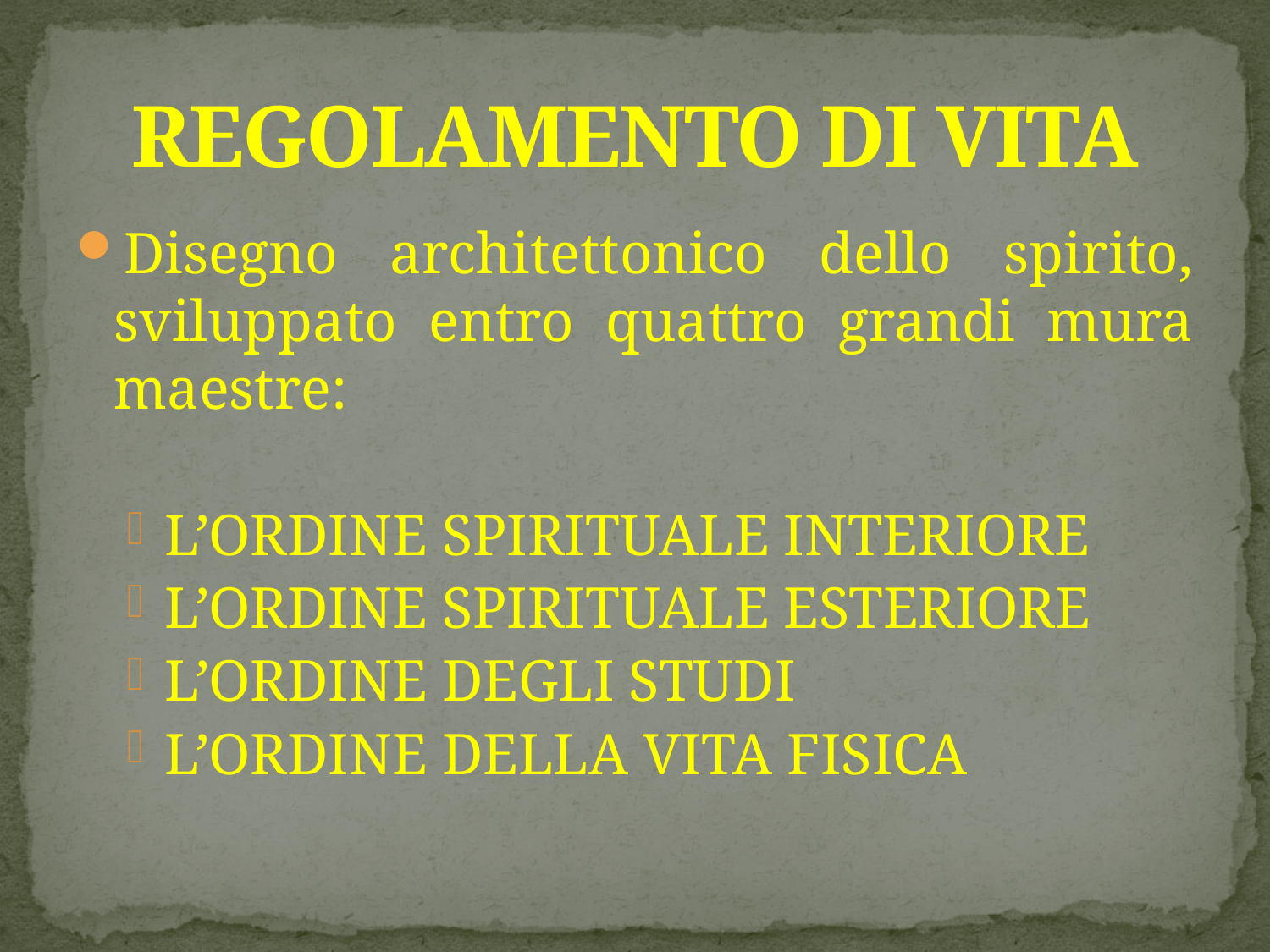

# REGOLAMENTO DI VITA
Disegno architettonico dello spirito, sviluppato entro quattro grandi mura maestre:

L’ORDINE SPIRITUALE INTERIORE
L’ORDINE SPIRITUALE ESTERIORE
L’ORDINE DEGLI STUDI
L’ORDINE DELLA VITA FISICA